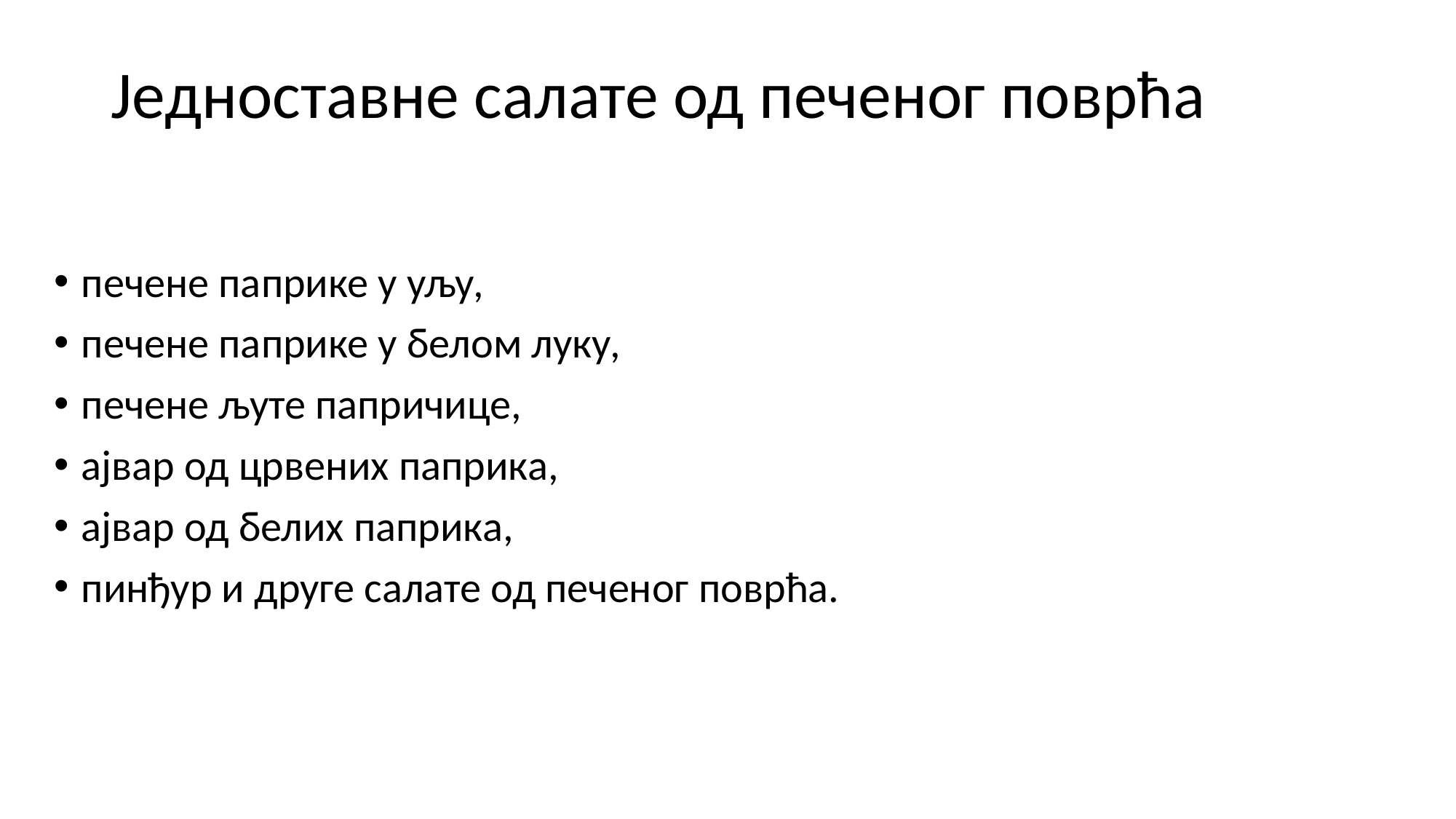

# Једноставне салате од печеног поврћа

печене паприке у уљу,
печене паприке у белом луку,
печене љуте папричице,
ајвар од црвених паприка,
ајвар од белих паприка,
пинђур и друге салате од печеног поврћа.